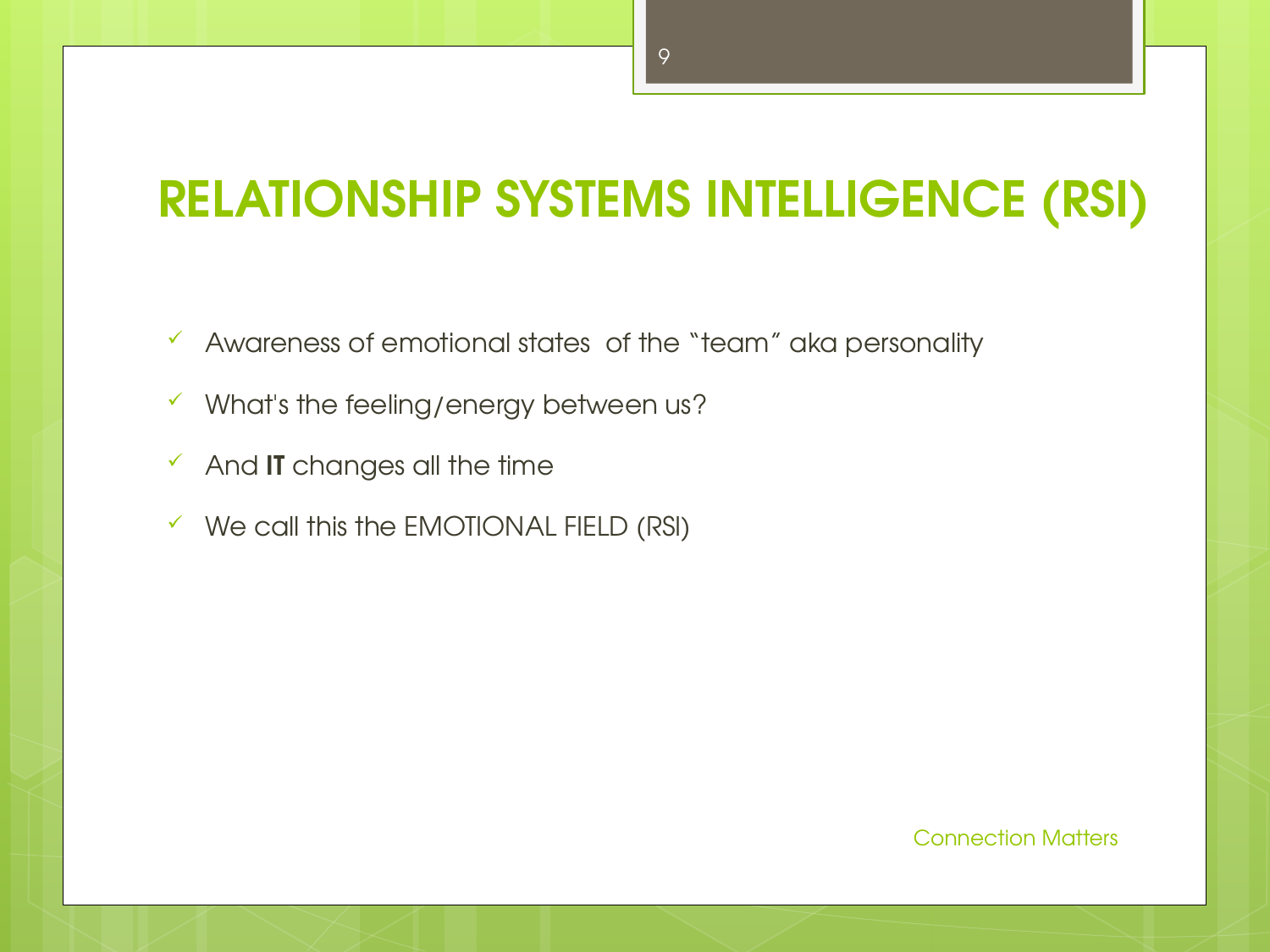

9
# RELATIONSHIP SYSTEMS INTELLIGENCE (RSI)
Awareness of emotional states  of the “team” aka personality

What's the feeling/energy between us?

And IT changes all the time

We call this the EMOTIONAL FIELD (RSI)

Connection Matters